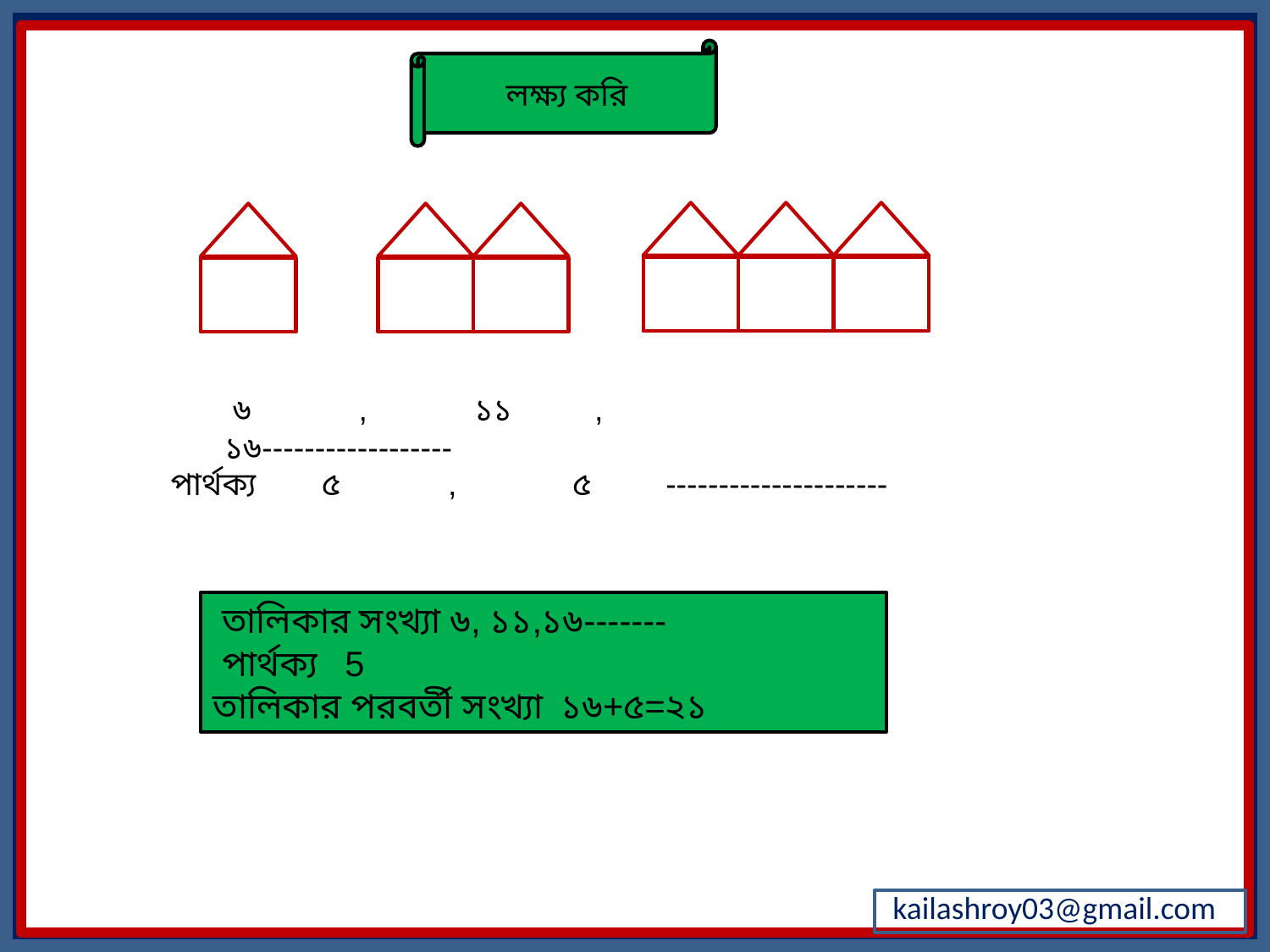

লক্ষ্য করি

 ৬             ,            ১১          ,                   ১৬------------------
 পার্থক্য        ৫             ,             ৫         ---------------------
 তালিকার সংখ্যা ৬, ১১,১৬-------
 পার্থক্য   5
তালিকার পরবর্তী সংখ্যা  ১৬+৫=২১